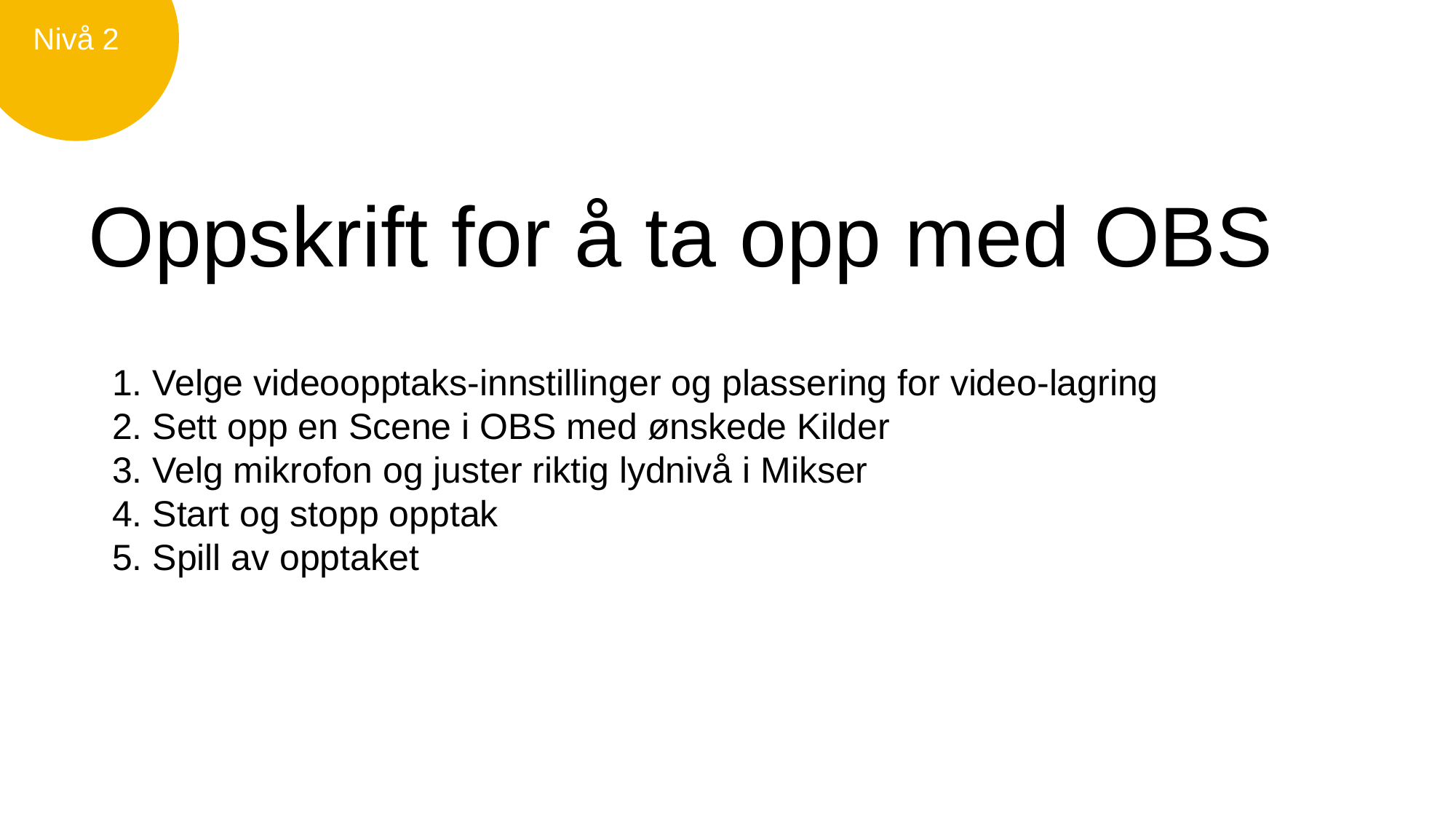

Nivå 2
Oppskrift for å ta opp med OBS
# 1. Velge videoopptaks-innstillinger og plassering for video-lagring 2. Sett opp en Scene i OBS med ønskede Kilder 3. Velg mikrofon og juster riktig lydnivå i Mikser 4. Start og stopp opptak 5. Spill av opptaket